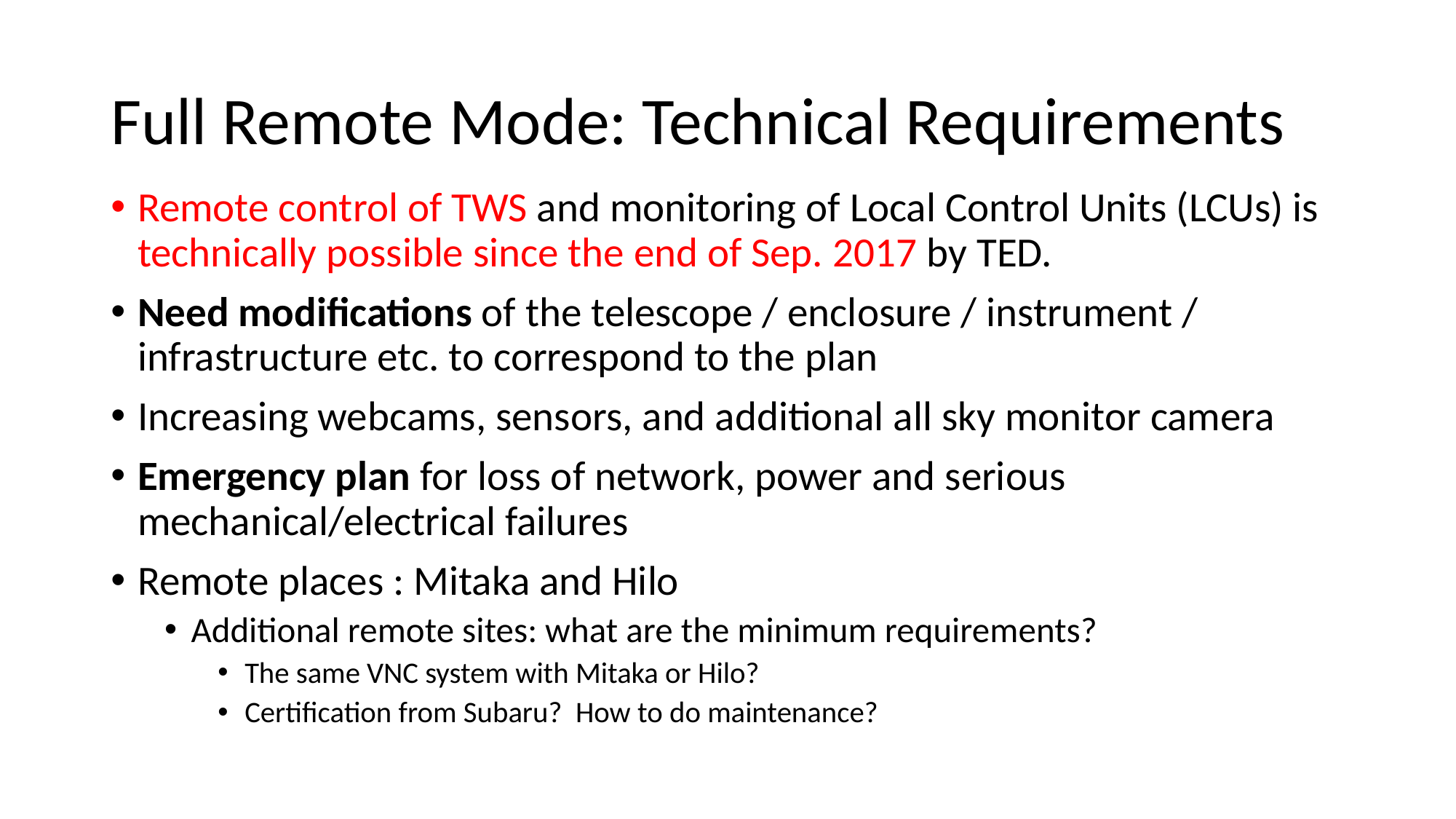

# Full Remote Mode: Technical Requirements
Remote control of TWS and monitoring of Local Control Units (LCUs) is technically possible since the end of Sep. 2017 by TED.
Need modifications of the telescope / enclosure / instrument / infrastructure etc. to correspond to the plan
Increasing webcams, sensors, and additional all sky monitor camera
Emergency plan for loss of network, power and serious mechanical/electrical failures
Remote places : Mitaka and Hilo
Additional remote sites: what are the minimum requirements?
The same VNC system with Mitaka or Hilo?
Certification from Subaru?  How to do maintenance?